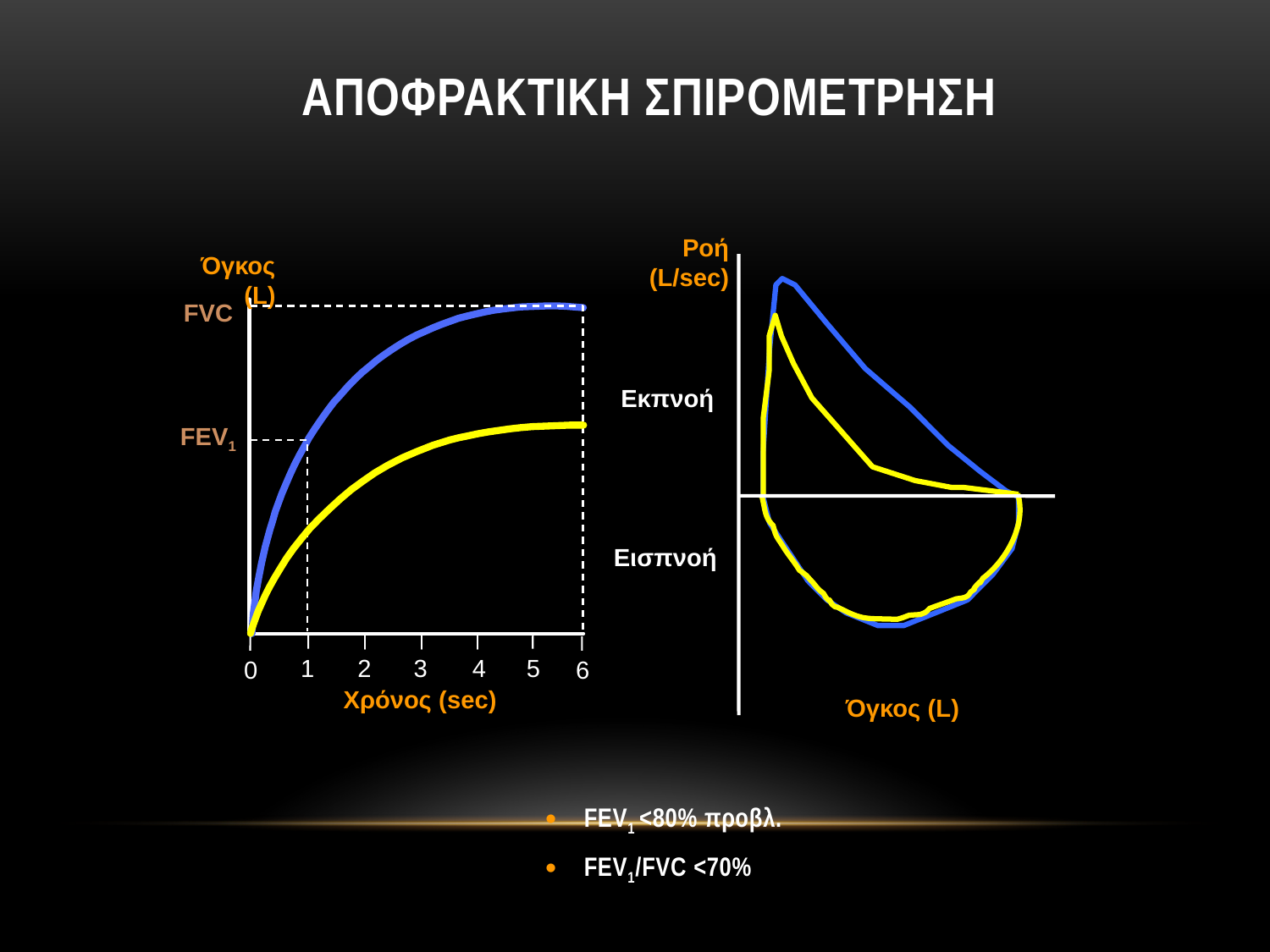

# ΑΠΟΦΡΑΚΤΙΚΗ ΣΠΙΡΟΜΕΤΡΗΣΗ
Ροή (L/sec)
Όγκος (L)
FVC

FEV1

1
2
3
4
5
0
6
Χρόνος (sec)

Εκπνοή

Εισπνοή
Όγκος (L)
FEV1 <80% προβλ.
FEV1/FVC <70%